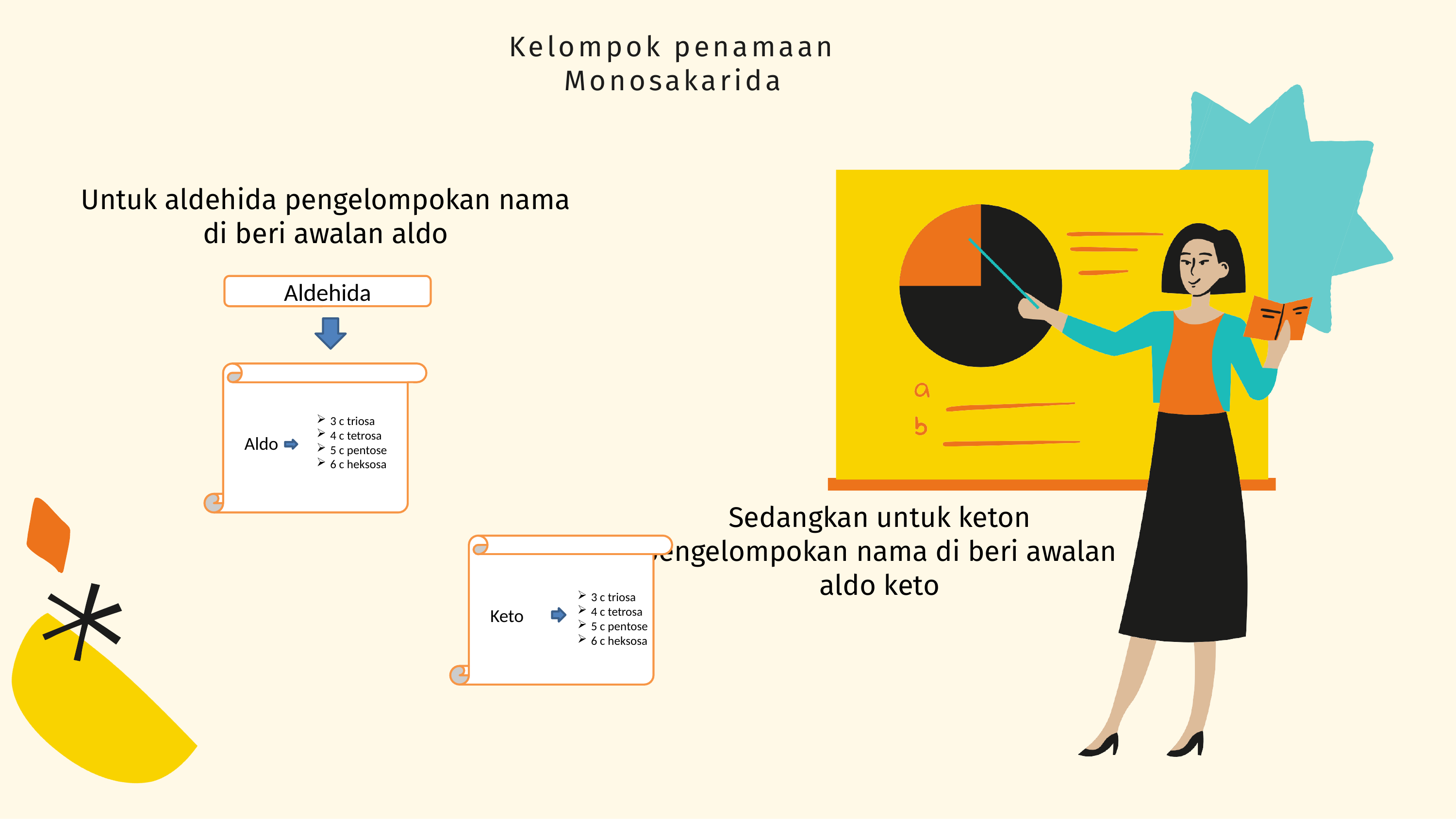

Kelompok penamaan Monosakarida
Untuk aldehida pengelompokan nama di beri awalan aldo
Aldehida

Aldo
3 c triosa
4 c tetrosa
5 c pentose
6 c heksosa

Sedangkan untuk keton pengelompokan nama di beri awalan aldo keto
Keto

3 c triosa
4 c tetrosa
5 c pentose
6 c heksosa